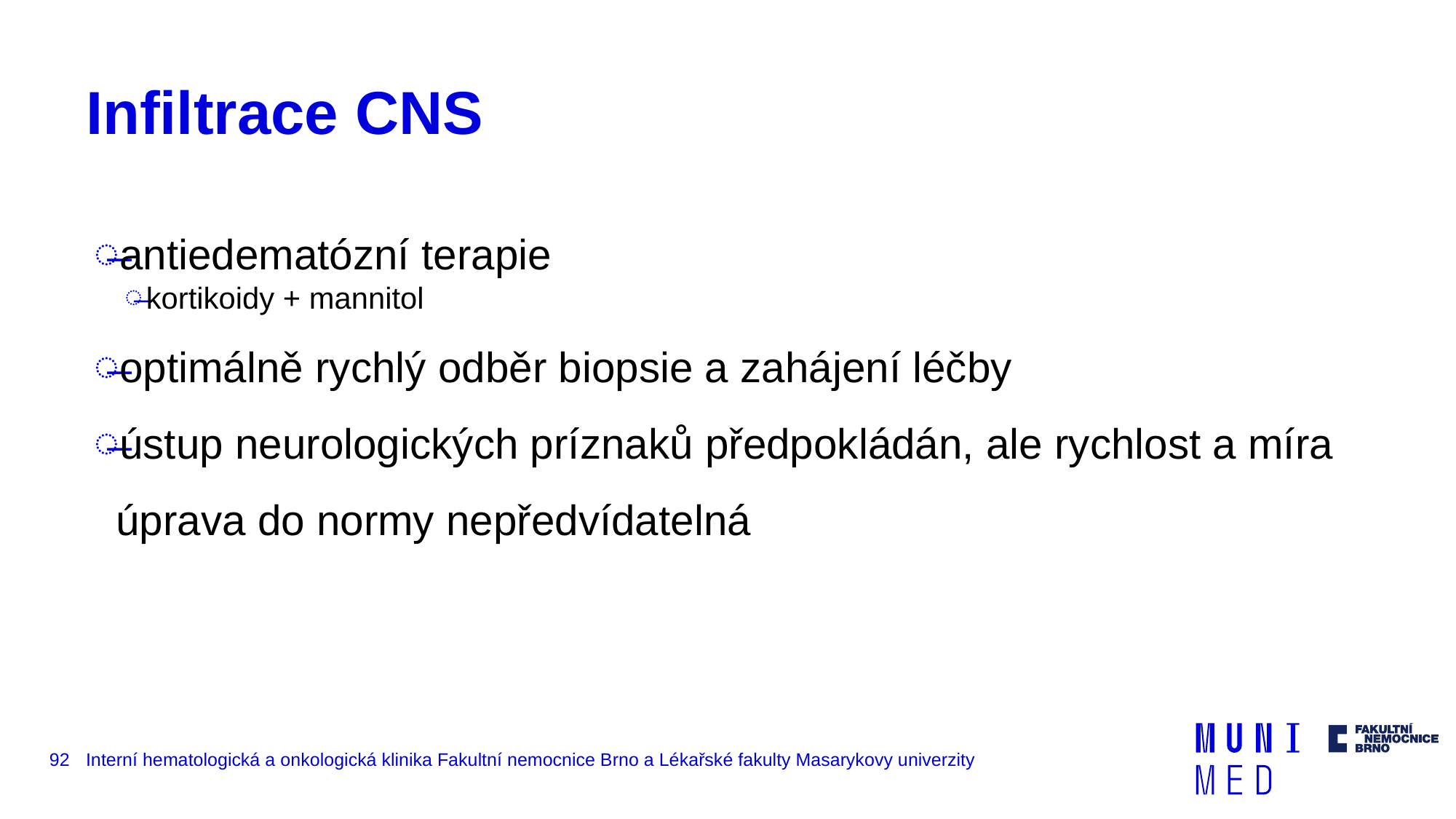

# Infiltrace CNS
antiedematózní terapie
kortikoidy + mannitol
optimálně rychlý odběr biopsie a zahájení léčby
ústup neurologických príznaků předpokládán, ale rychlost a míra úprava do normy nepředvídatelná

92
Interní hematologická a onkologická klinika Fakultní nemocnice Brno a Lékařské fakulty Masarykovy univerzity